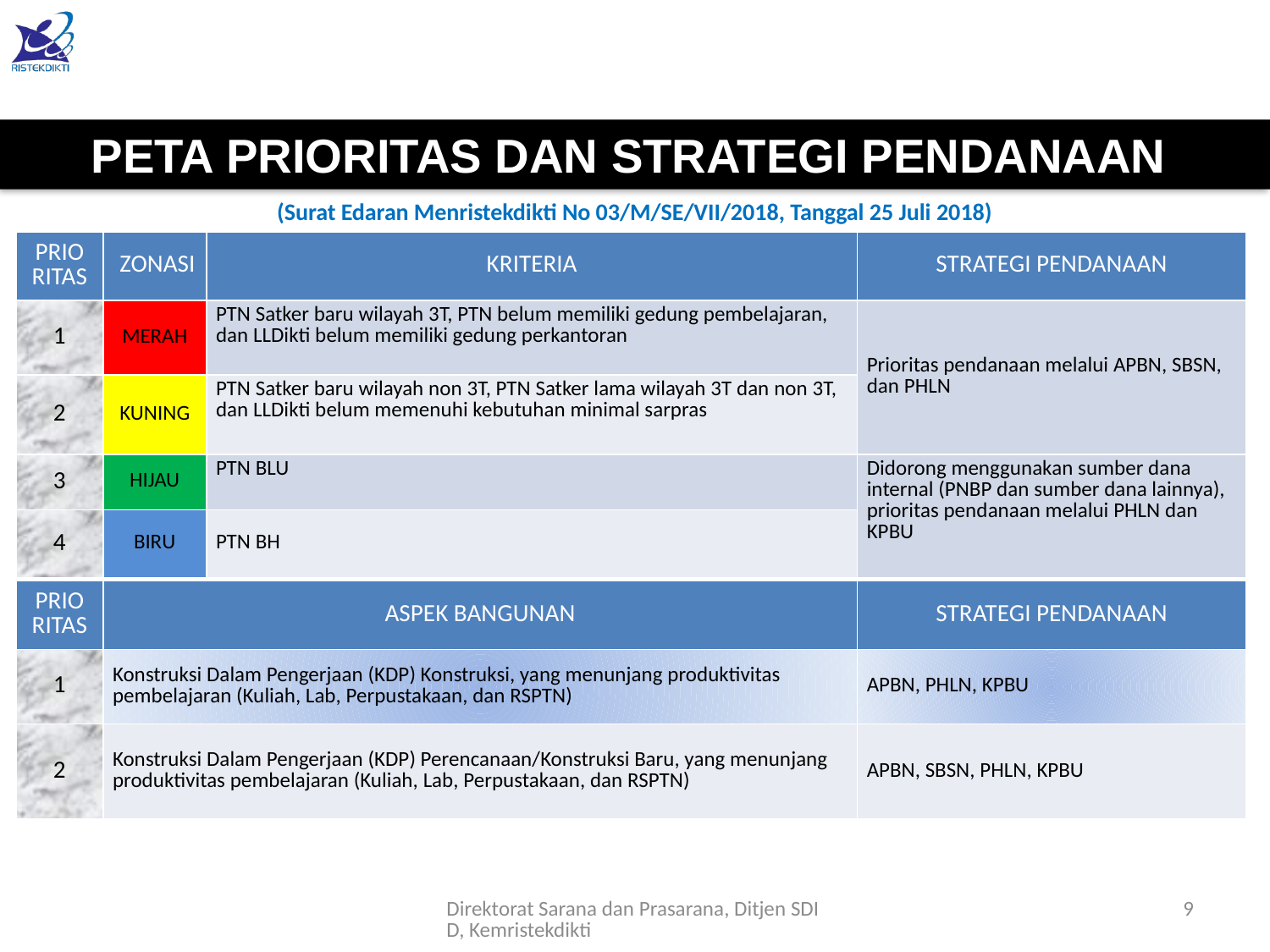

PETA PRIORITAS DAN STRATEGI PENDANAAN
(Surat Edaran Menristekdikti No 03/M/SE/VII/2018, Tanggal 25 Juli 2018)
| PRIO RITAS | ZONASI | KRITERIA | STRATEGI PENDANAAN |
| --- | --- | --- | --- |
| 1 | MERAH | PTN Satker baru wilayah 3T, PTN belum memiliki gedung pembelajaran, dan LLDikti belum memiliki gedung perkantoran | Prioritas pendanaan melalui APBN, SBSN, dan PHLN |
| 2 | KUNING | PTN Satker baru wilayah non 3T, PTN Satker lama wilayah 3T dan non 3T, dan LLDikti belum memenuhi kebutuhan minimal sarpras |  |
| 3 | HIJAU | PTN BLU | Didorong menggunakan sumber dana internal (PNBP dan sumber dana lainnya), prioritas pendanaan melalui PHLN dan KPBU |
| 4 | BIRU | PTN BH |  |
| PRIO RITAS | ASPEK BANGUNAN | STRATEGI PENDANAAN |
| --- | --- | --- |
| 1 | Konstruksi Dalam Pengerjaan (KDP) Konstruksi, yang menunjang produktivitas pembelajaran (Kuliah, Lab, Perpustakaan, dan RSPTN) | APBN, PHLN, KPBU |
| 2 | Konstruksi Dalam Pengerjaan (KDP) Perencanaan/Konstruksi Baru, yang menunjang produktivitas pembelajaran (Kuliah, Lab, Perpustakaan, dan RSPTN) | APBN, SBSN, PHLN, KPBU |
Direktorat Sarana dan Prasarana, Ditjen SDID, Kemristekdikti
9